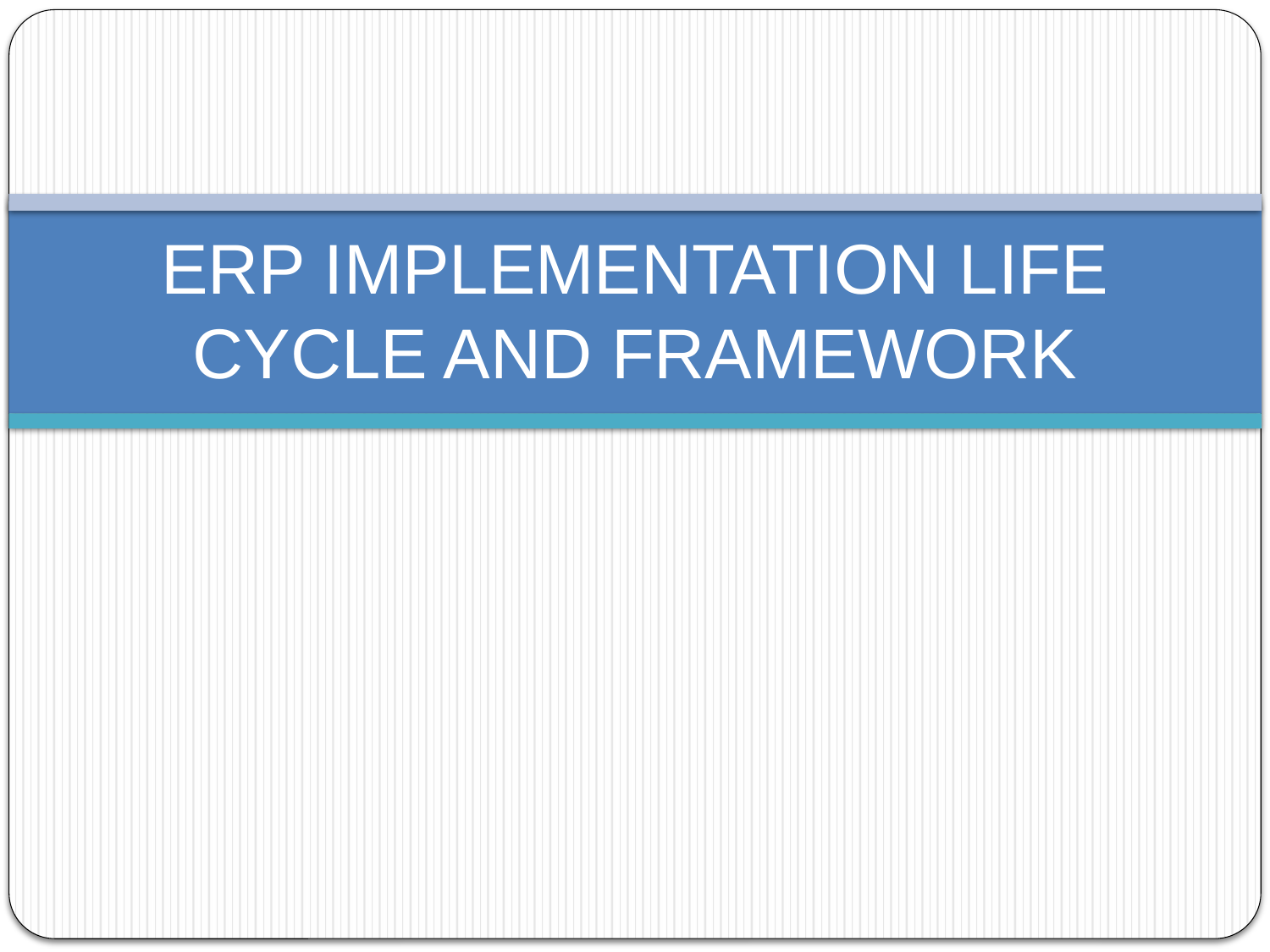

# ERP IMPLEMENTATION LIFE CYCLE AND FRAMEWORK